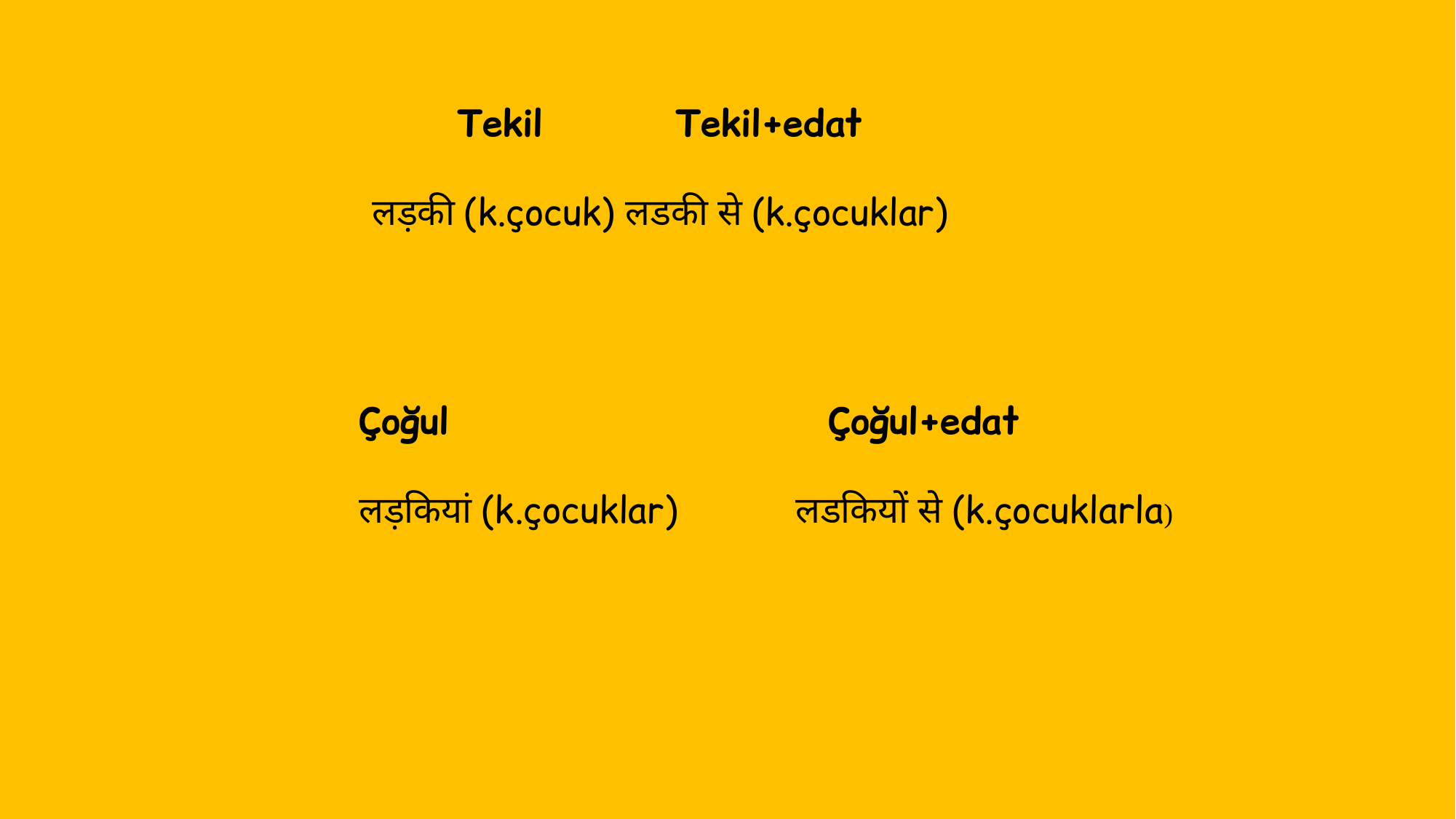

Tekil		Tekil+edat
लड़की (k.çocuk) लडकी से (k.çocuklar)
Çoğul	    			   Çoğul+edat
लड़कियां (k.çocuklar) 	लडकियों से (k.çocuklarla)